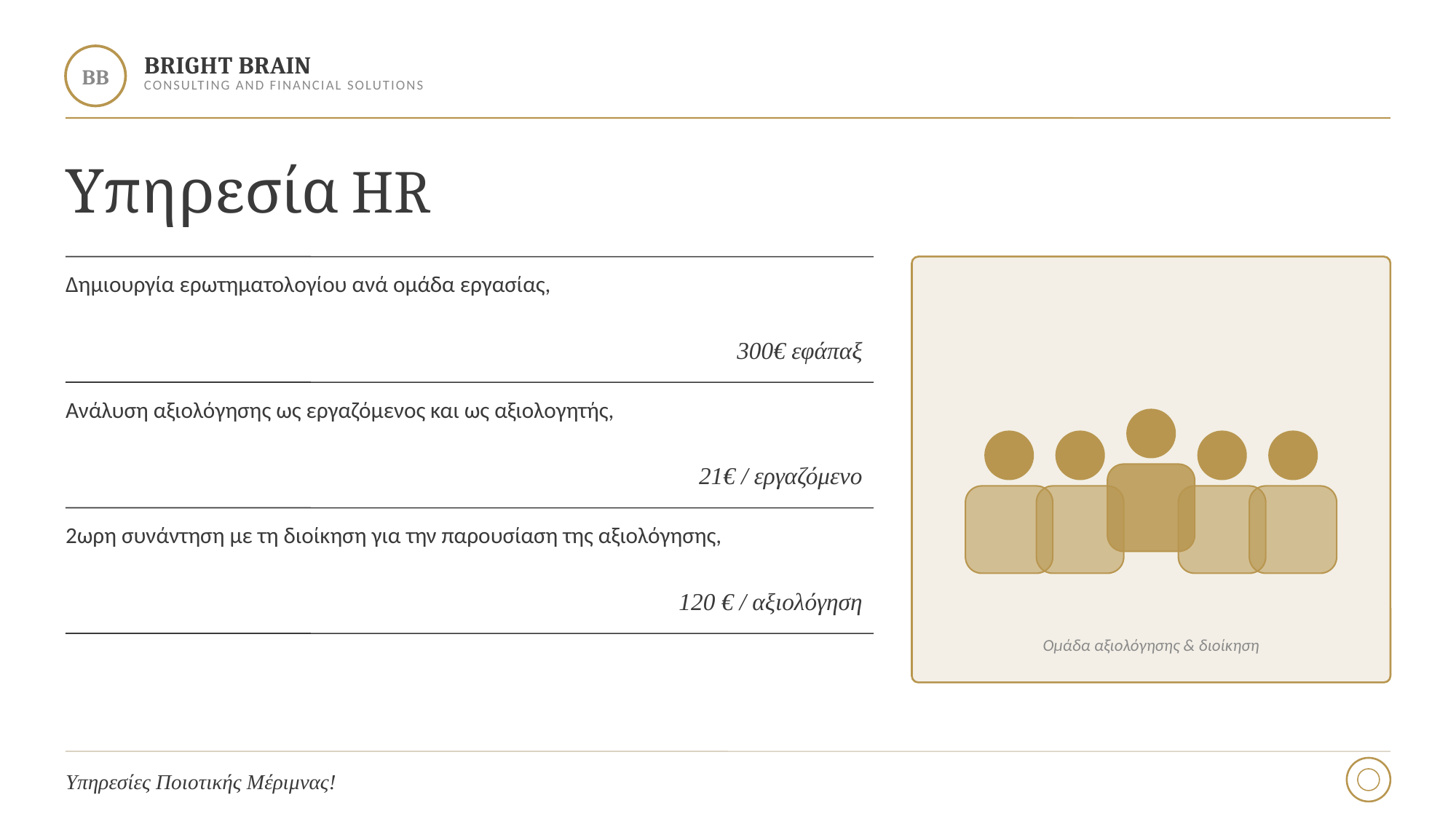

BRIGHT BRAIN

BB
CONSULTING AND FINANCIAL SOLUTIONS

Υπηρεσία HR

Δημιουργία ερωτηματολογίου ανά ομάδα εργασίας,
300€ εφάπαξ

Ανάλυση αξιολόγησης ως εργαζόμενος και ως αξιολογητής,

21€ / εργαζόμενο

2ωρη συνάντηση με τη διοίκηση για την παρουσίαση της αξιολόγησης,
120 € / αξιολόγηση
Ομάδα αξιολόγησης & διοίκηση

Υπηρεσίες Ποιοτικής Μέριμνας!